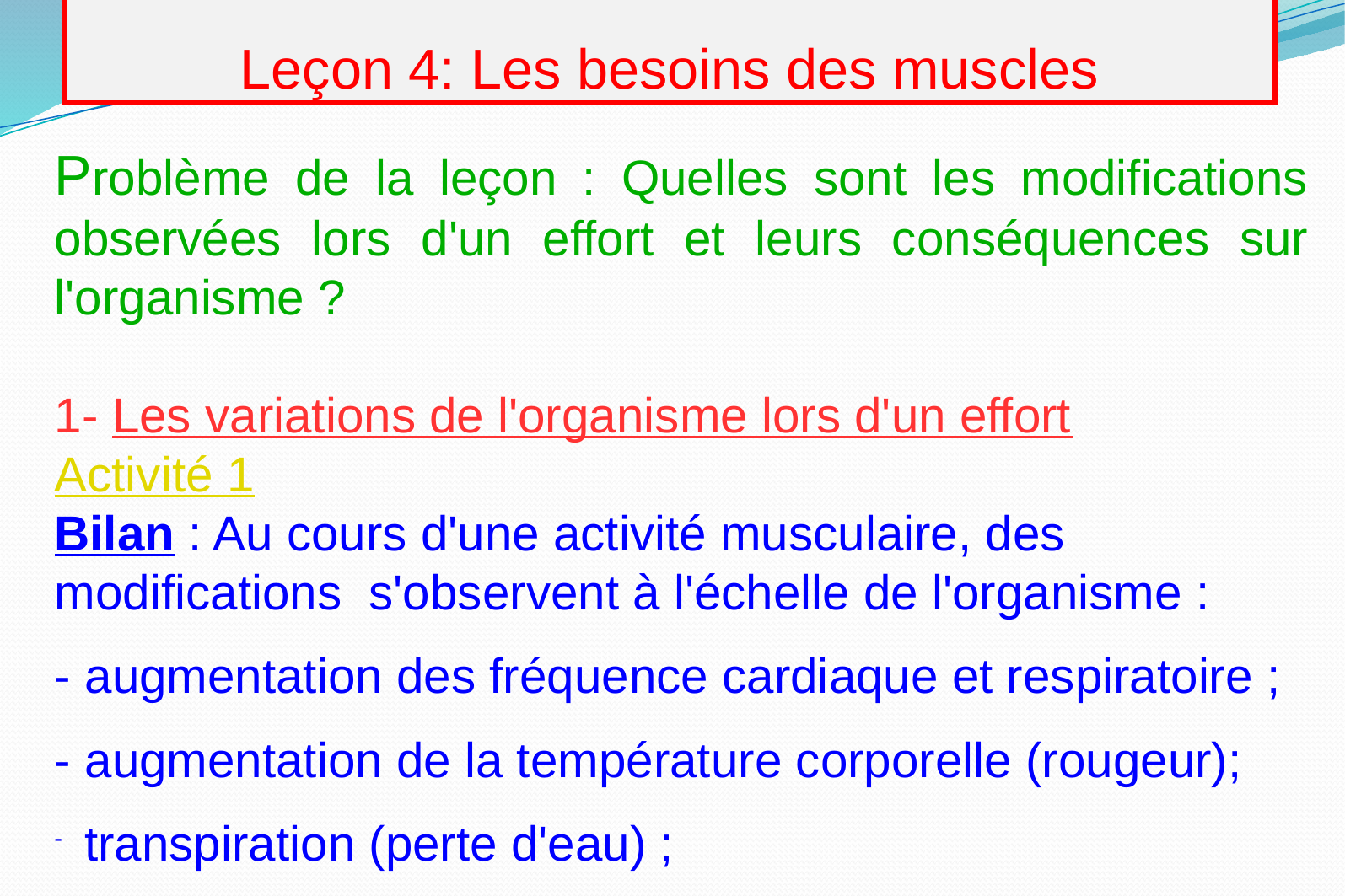

Leçon 4: Les besoins des muscles
Problème de la leçon : Quelles sont les modifications observées lors d'un effort et leurs conséquences sur l'organisme ?

1- Les variations de l'organisme lors d'un effort
Activité 1
Bilan : Au cours d'une activité musculaire, des modifications  s'observent à l'échelle de l'organisme :
- augmentation des fréquence cardiaque et respiratoire ;
- augmentation de la température corporelle (rougeur);
transpiration (perte d'eau) ;